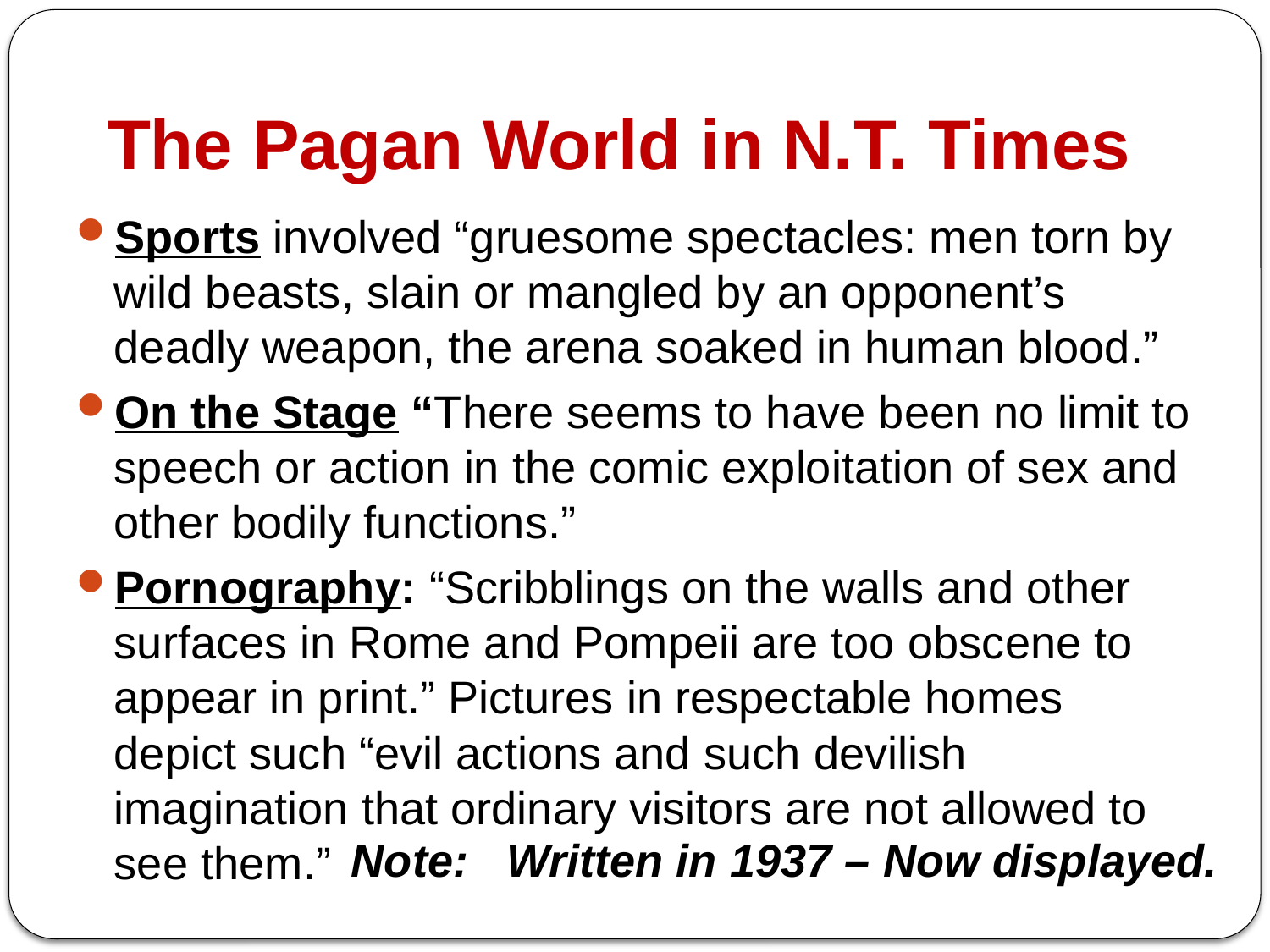

# The Pagan World in N.T. Times
Sports involved “gruesome spectacles: men torn by wild beasts, slain or mangled by an opponent’s deadly weapon, the arena soaked in human blood.”
On the Stage “There seems to have been no limit to speech or action in the comic exploitation of sex and other bodily functions.”
Pornography: “Scribblings on the walls and other surfaces in Rome and Pompeii are too obscene to appear in print.” Pictures in respectable homes depict such “evil actions and such devilish imagination that ordinary visitors are not allowed to see them.”
Note:   Written in 1937 – Now displayed.